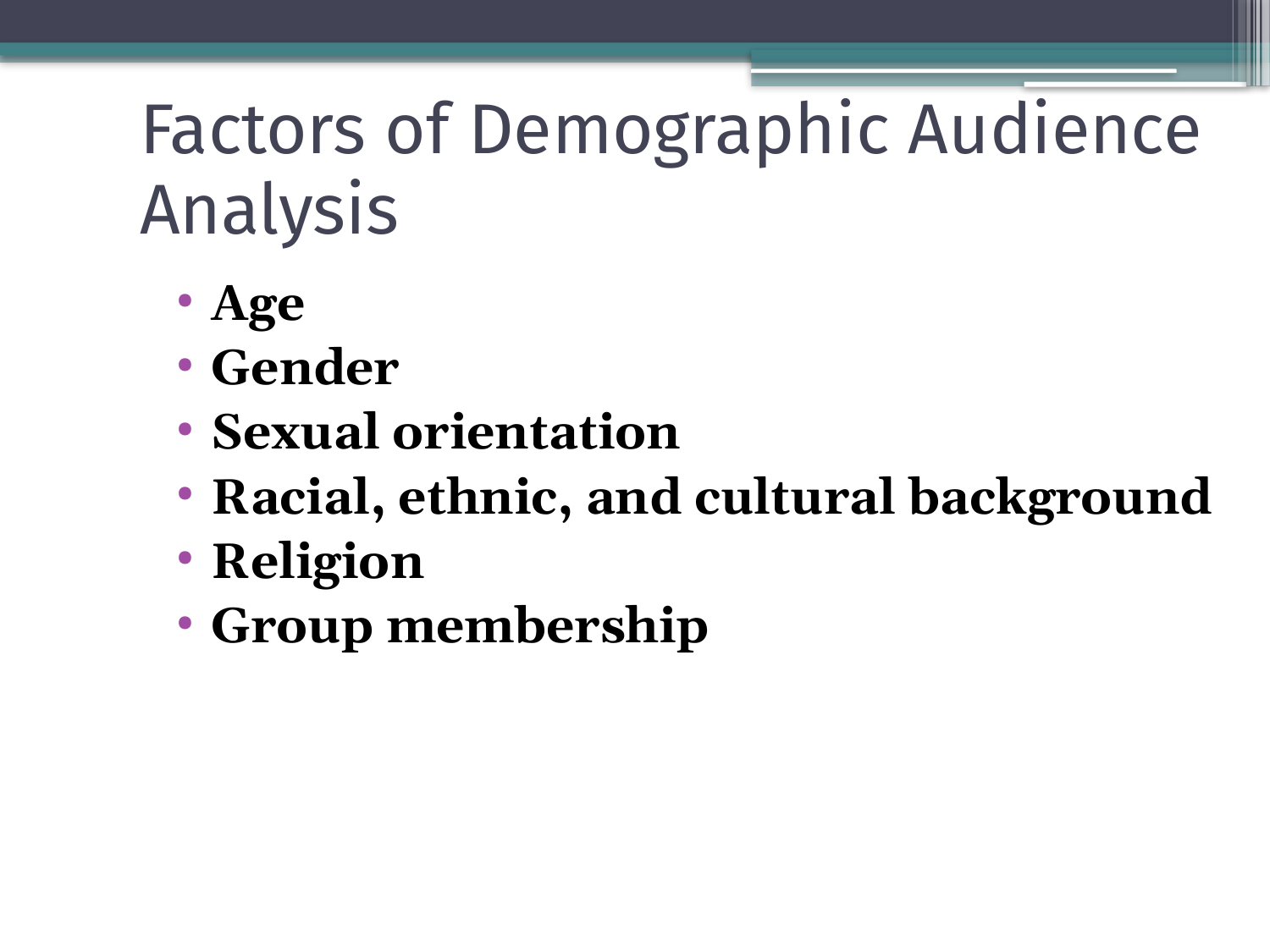

# Factors of Demographic Audience Analysis
Age
Gender
Sexual orientation
Racial, ethnic, and cultural background
Religion
Group membership